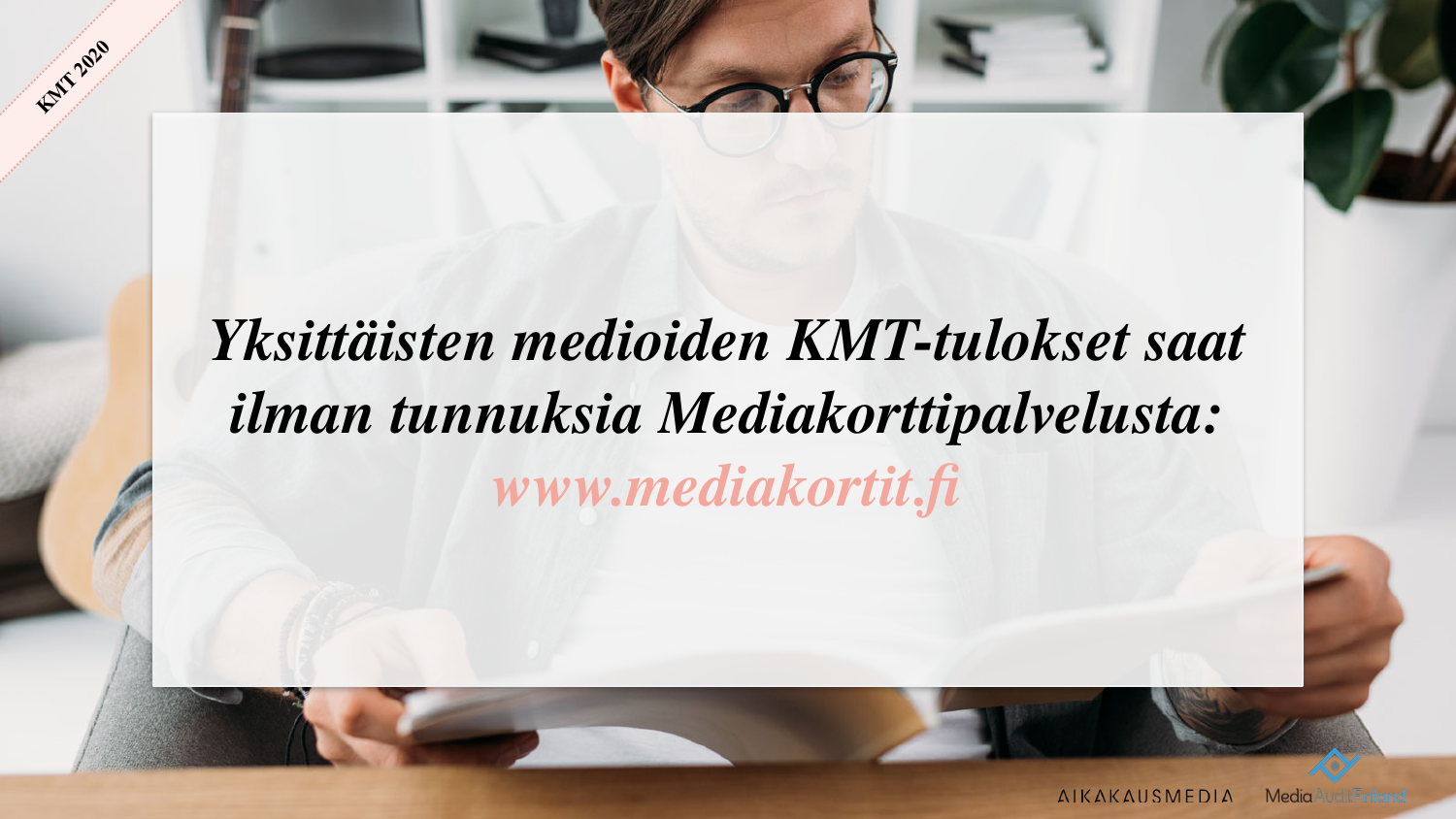

# Yksittäisten medioiden KMT-tulokset saat ilman tunnuksia Mediakorttipalvelusta: www.mediakortit.fi